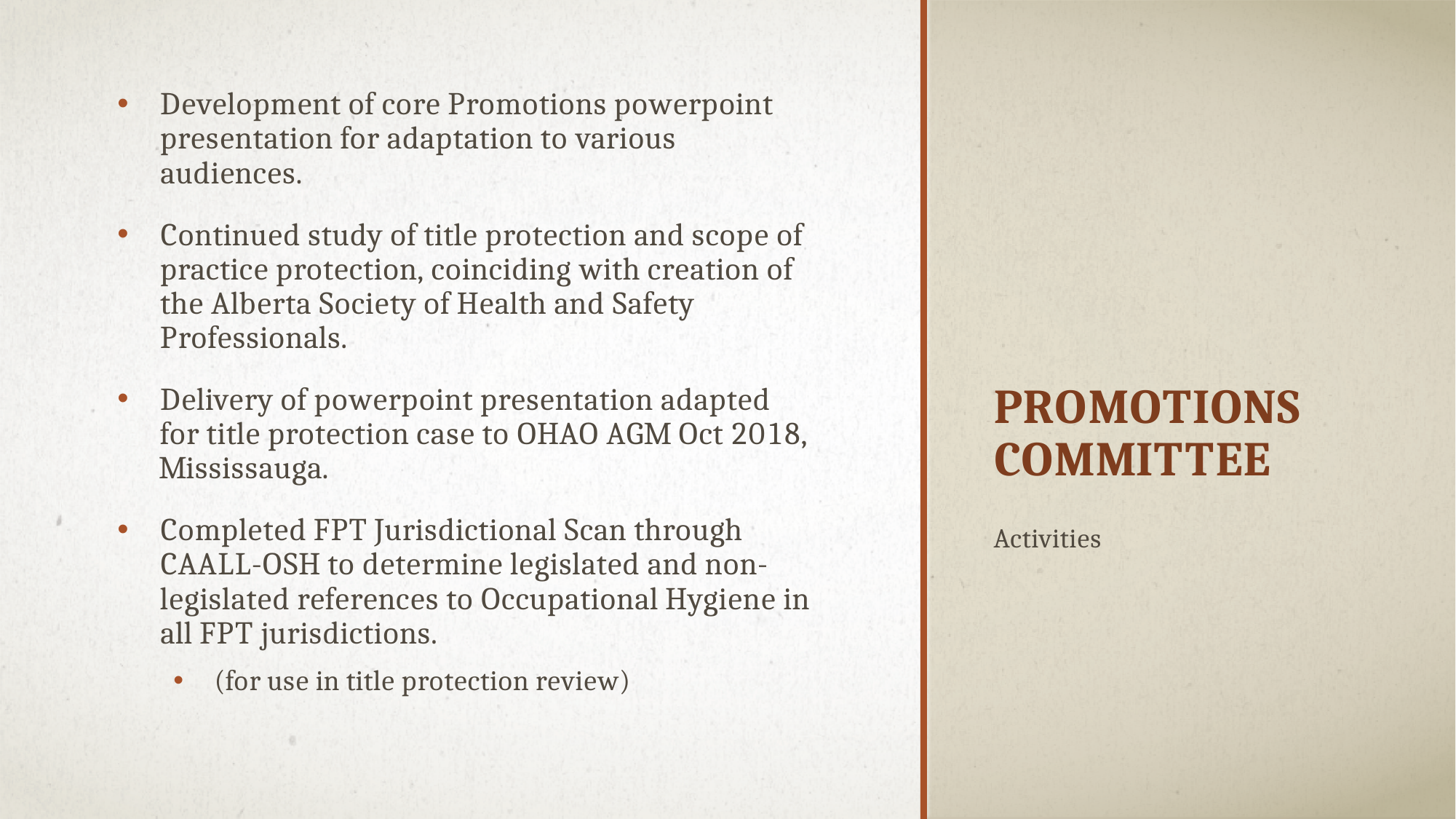

Development of core Promotions powerpoint presentation for adaptation to various audiences.
Continued study of title protection and scope of practice protection, coinciding with creation of the Alberta Society of Health and Safety Professionals.
Delivery of powerpoint presentation adapted for title protection case to OHAO AGM Oct 2018, Mississauga.
Completed FPT Jurisdictional Scan through CAALL-OSH to determine legislated and non-legislated references to Occupational Hygiene in all FPT jurisdictions.
(for use in title protection review)

# PROMOTIONS COMMITTEE
Activities